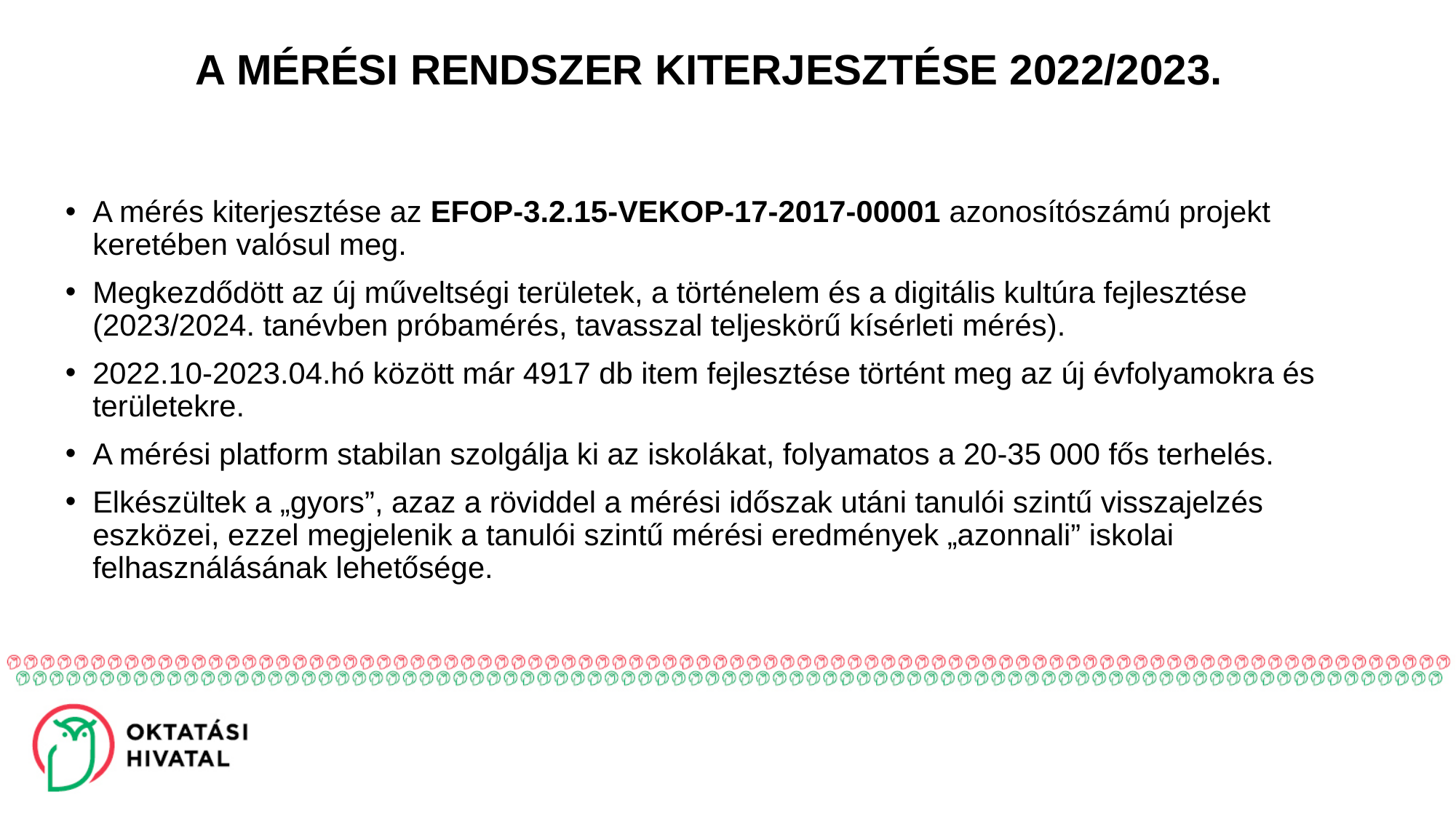

A mérési rendszer kiterjesztése 2022/2023.
A mérés kiterjesztése az EFOP-3.2.15-VEKOP-17-2017-00001 azonosítószámú projekt keretében valósul meg.
Megkezdődött az új műveltségi területek, a történelem és a digitális kultúra fejlesztése (2023/2024. tanévben próbamérés, tavasszal teljeskörű kísérleti mérés).
2022.10-2023.04.hó között már 4917 db item fejlesztése történt meg az új évfolyamokra és területekre.
A mérési platform stabilan szolgálja ki az iskolákat, folyamatos a 20-35 000 fős terhelés.
Elkészültek a „gyors”, azaz a röviddel a mérési időszak utáni tanulói szintű visszajelzés eszközei, ezzel megjelenik a tanulói szintű mérési eredmények „azonnali” iskolai felhasználásának lehetősége.